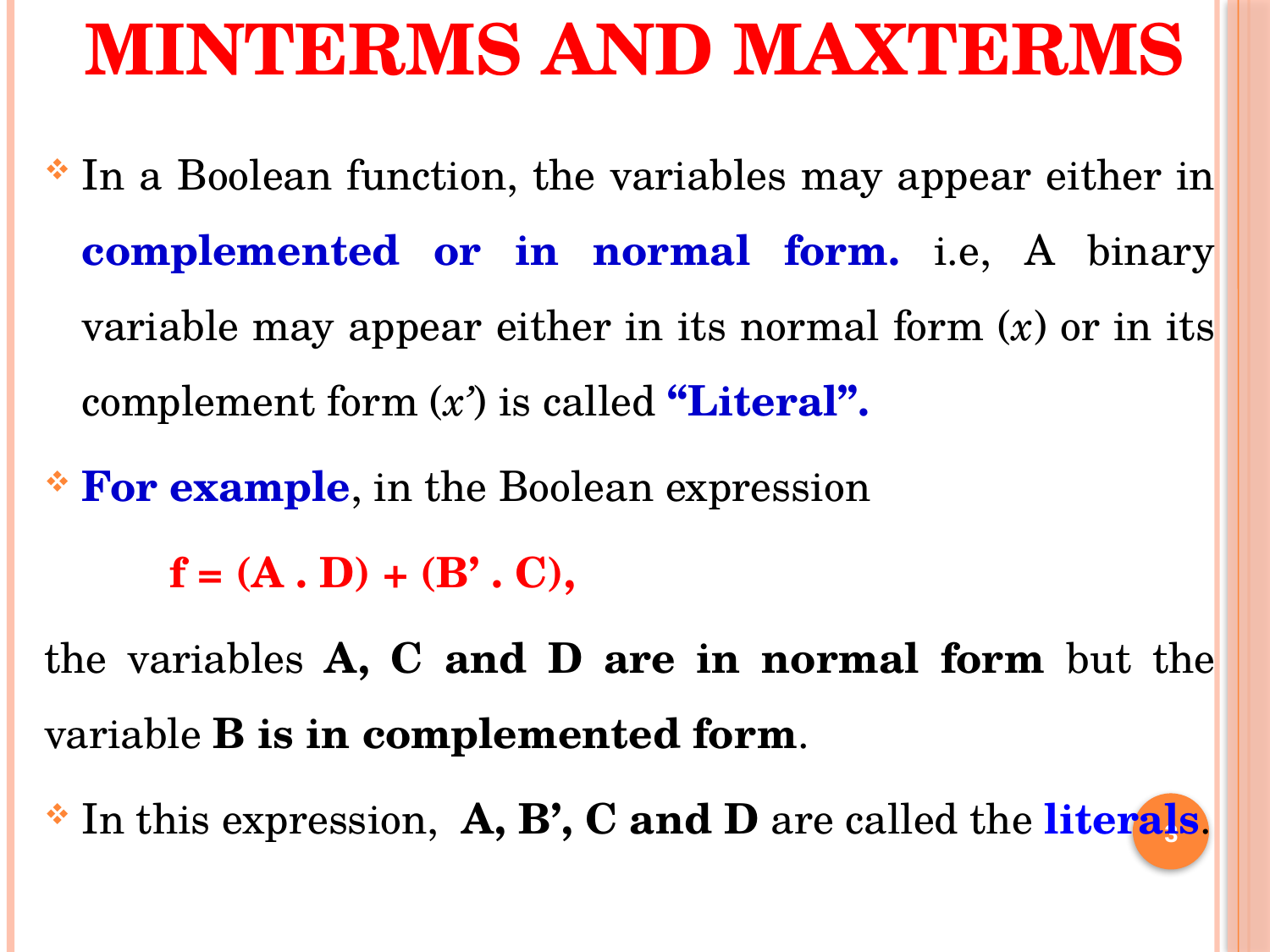

# Minterms and Maxterms
In a Boolean function, the variables may appear either in complemented or in normal form. i.e, A binary variable may appear either in its normal form (x) or in its complement form (x’) is called “Literal”.
For example, in the Boolean expression
		f = (A . D) + (B’ . C),
the variables A, C and D are in normal form but the variable B is in complemented form.
In this expression,  A, B’, C and D are called the literals.

3